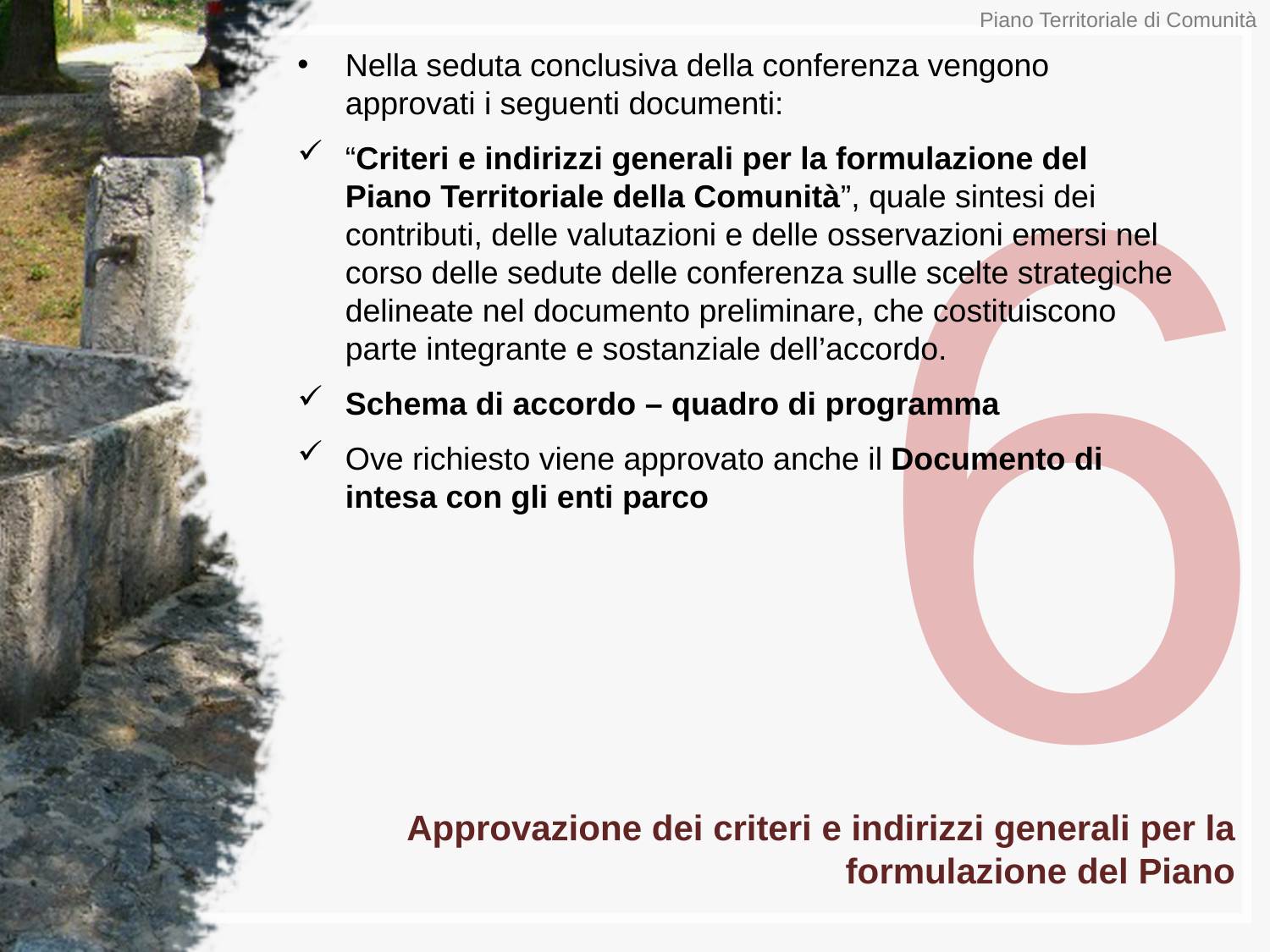

# 6
Piano Territoriale di Comunità
Nella seduta conclusiva della conferenza vengono approvati i seguenti documenti:
“Criteri e indirizzi generali per la formulazione del Piano Territoriale della Comunità”, quale sintesi dei contributi, delle valutazioni e delle osservazioni emersi nel corso delle sedute delle conferenza sulle scelte strategiche delineate nel documento preliminare, che costituiscono parte integrante e sostanziale dell’accordo.
Schema di accordo – quadro di programma
Ove richiesto viene approvato anche il Documento di intesa con gli enti parco

Approvazione dei criteri e indirizzi generali per la formulazione del Piano